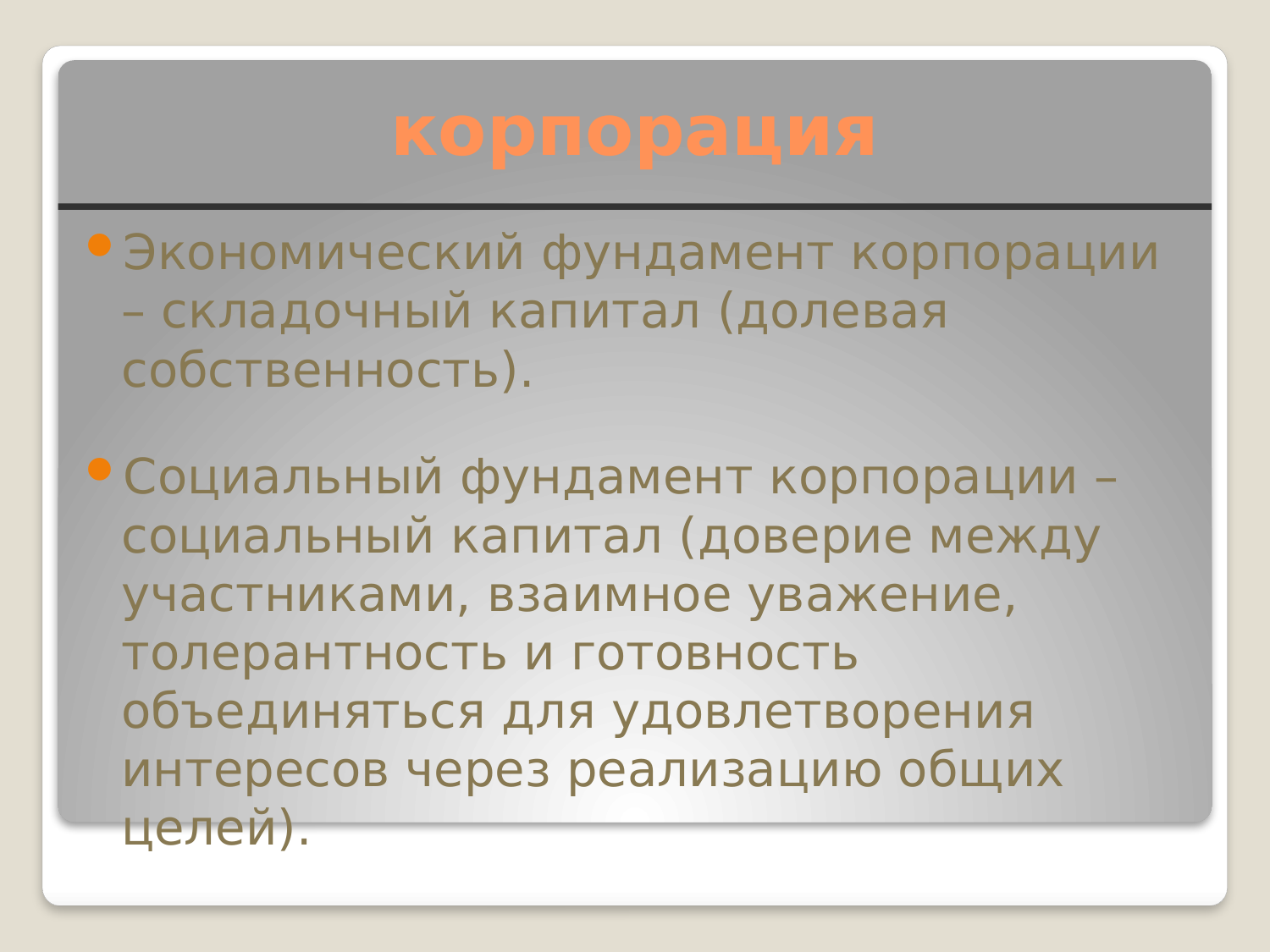

# корпорация
Экономический фундамент корпорации – складочный капитал (долевая собственность).
Социальный фундамент корпорации – социальный капитал (доверие между участниками, взаимное уважение, толерантность и готовность объединяться для удовлетворения интересов через реализацию общих целей).